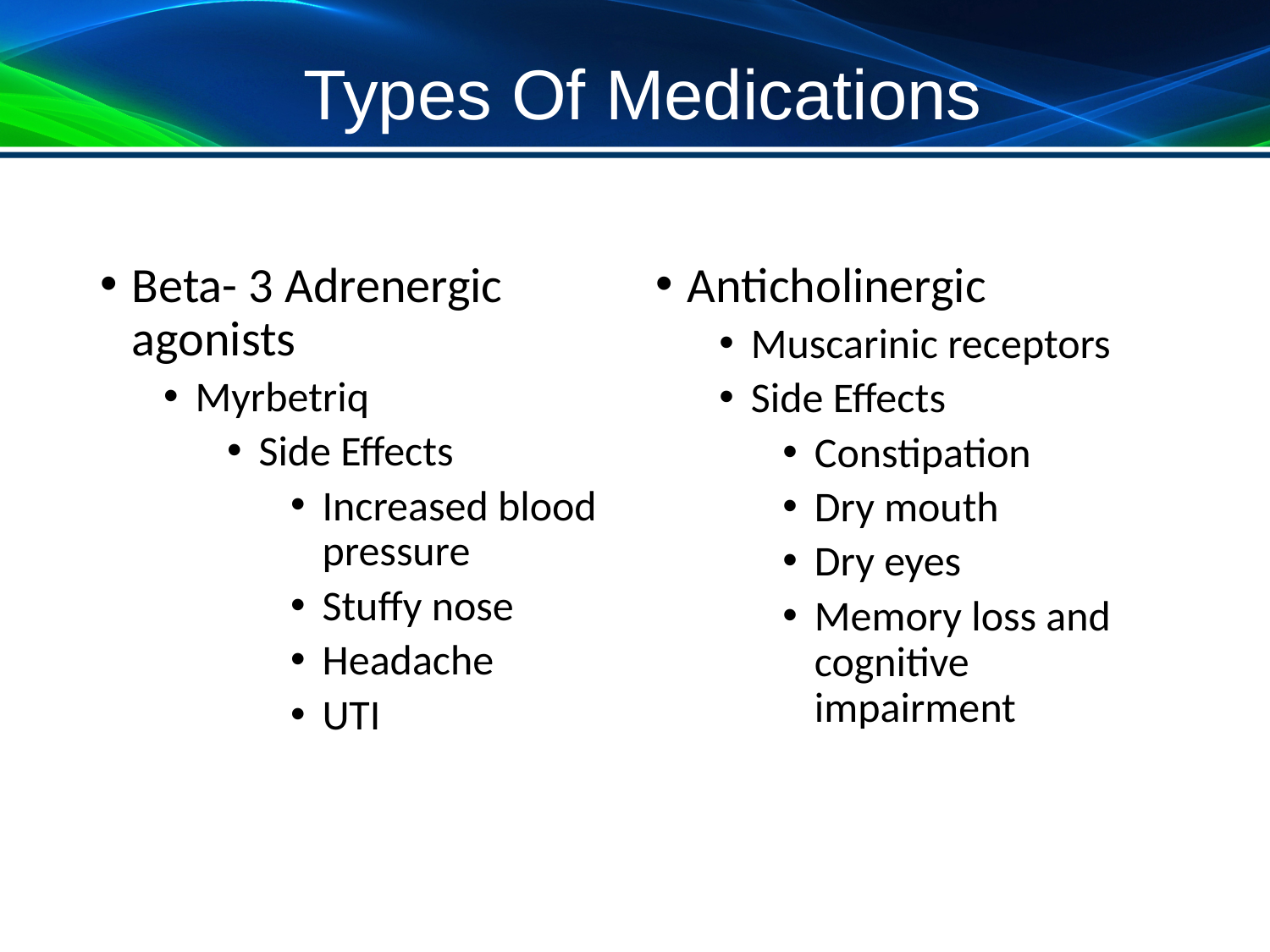

# Types Of Medications
Beta- 3 Adrenergic agonists
Myrbetriq
Side Effects
Increased blood pressure
Stuffy nose
Headache
UTI
Anticholinergic
Muscarinic receptors
Side Effects
Constipation
Dry mouth
Dry eyes
Memory loss and cognitive impairment